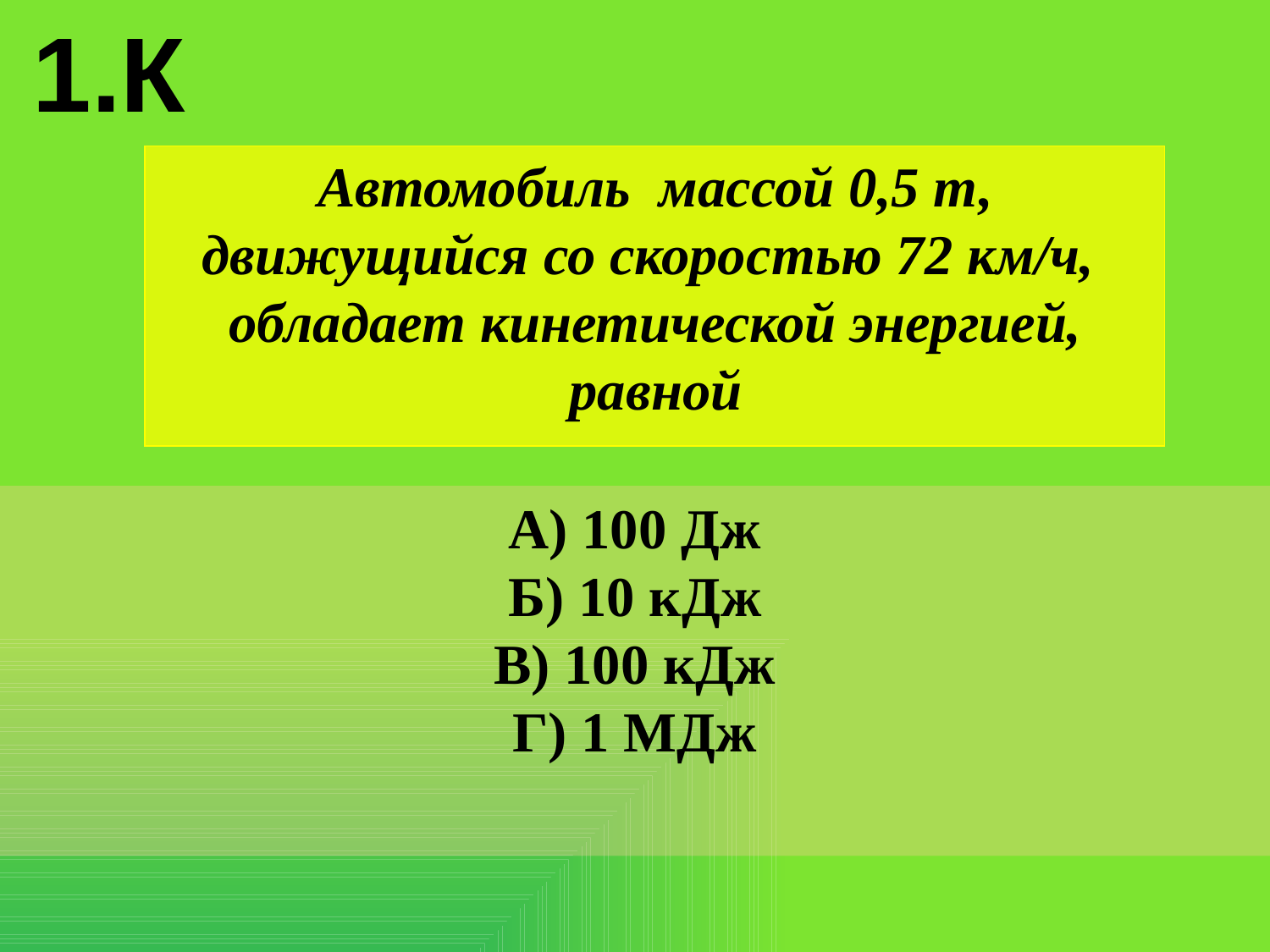

1.К

Автомобиль  массой 0,5 т, движущийся со скоростью 72 км/ч,  обладает кинетической энергией, равной
А) 100 Дж
Б) 10 кДж
В) 100 кДж
Г) 1 МДж